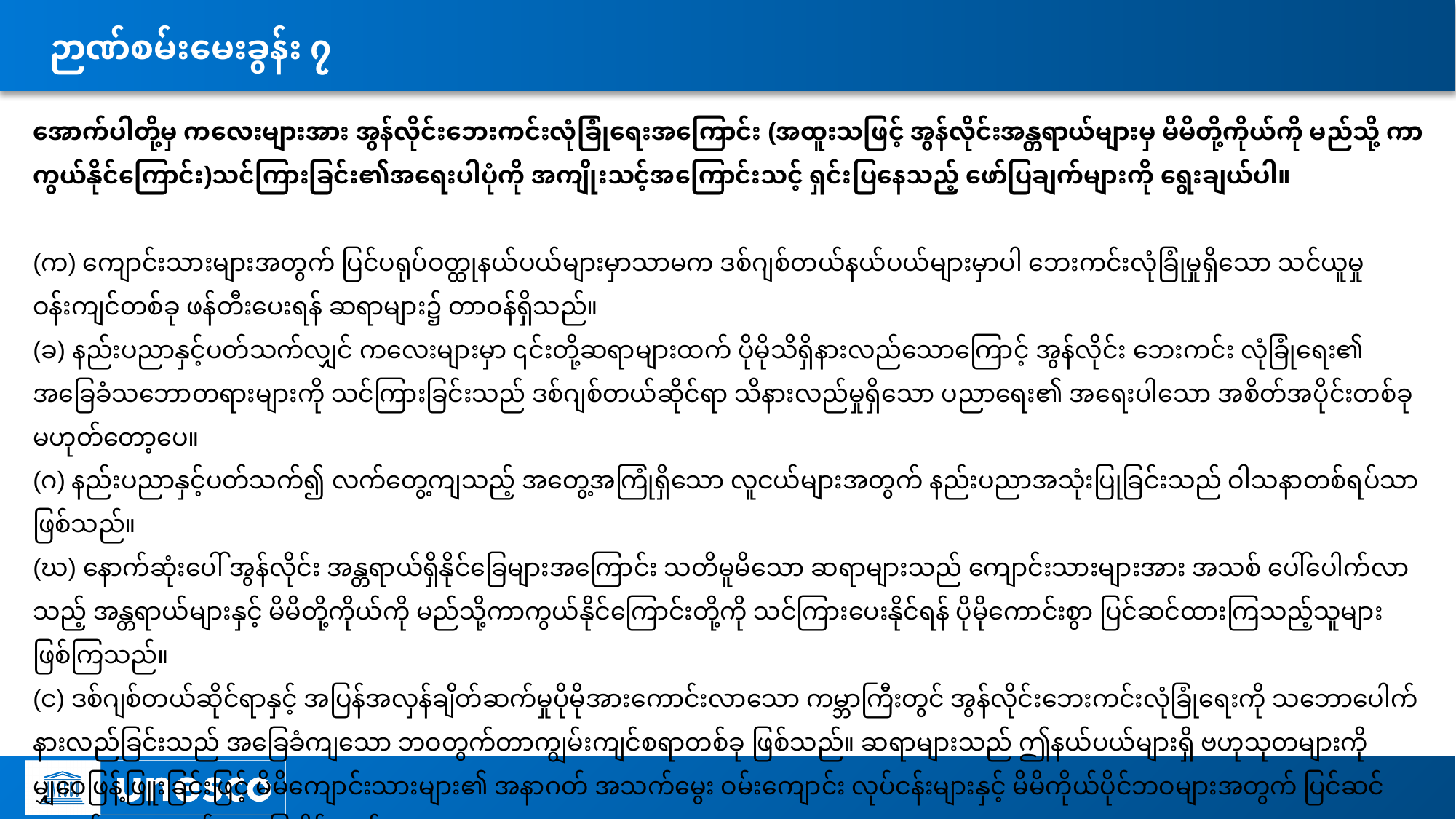

# ဉာဏ်စမ်းမေးခွန်း ၇
အောက်ပါတို့မှ ကလေးများအား အွန်လိုင်းဘေးကင်းလုံခြုံရေးအကြောင်း (အထူးသဖြင့် အွန်လိုင်းအန္တရာယ်များမှ မိမိတို့ကိုယ်ကို မည်သို့ ကာကွယ်နိုင်ကြောင်း)သင်ကြားခြင်း၏အရေးပါပုံကို အကျိုးသင့်အကြောင်းသင့် ရှင်းပြနေသည့် ဖော်ပြချက်များကို ရွေးချယ်ပါ။

(က) ကျောင်းသားများအတွက် ပြင်ပရုပ်ဝတ္ထုနယ်ပယ်များမှာသာမက ဒစ်ဂျစ်တယ်နယ်ပယ်များမှာပါ ဘေးကင်းလုံခြုံမှုရှိသော သင်ယူမှုဝန်းကျင်တစ်ခု ဖန်တီးပေးရန် ဆရာများ၌ တာဝန်ရှိသည်။
(ခ) နည်းပညာနှင့်ပတ်သက်လျှင် ကလေးများမှာ ၎င်းတို့ဆရာများထက် ပိုမိုသိရှိနားလည်သောကြောင့် အွန်လိုင်း ဘေးကင်း လုံခြုံရေး၏ အခြေခံသဘောတရားများကို သင်ကြားခြင်းသည် ဒစ်ဂျစ်တယ်ဆိုင်ရာ သိနားလည်မှုရှိသော ပညာရေး၏ အရေးပါသော အစိတ်အပိုင်းတစ်ခု မဟုတ်တော့ပေ။
(ဂ) နည်းပညာနှင့်ပတ်သက်၍ လက်တွေ့ကျသည့် အတွေ့အကြုံရှိသော လူငယ်များအတွက် နည်းပညာအသုံးပြုခြင်းသည် ဝါသနာတစ်ရပ်သာဖြစ်သည်။
(ဃ) နောက်ဆုံးပေါ် အွန်လိုင်း အန္တရာယ်ရှိနိုင်ခြေများအကြောင်း သတိမူမိသော ဆရာများသည် ကျောင်းသားများအား အသစ် ပေါ်ပေါက်လာသည့် အန္တရာယ်များနှင့် မိမိတို့ကိုယ်ကို မည်သို့ကာကွယ်နိုင်ကြောင်းတို့ကို သင်ကြားပေးနိုင်ရန် ပိုမိုကောင်းစွာ ပြင်ဆင်ထားကြသည့်သူများ ဖြစ်ကြသည်။
(င) ဒစ်ဂျစ်တယ်ဆိုင်ရာနှင့် အပြန်အလှန်ချိတ်ဆက်မှုပိုမိုအားကောင်းလာသော ကမ္ဘာကြီးတွင် အွန်လိုင်းဘေးကင်းလုံခြုံရေးကို သဘောပေါက်နားလည်ခြင်းသည် အခြေခံကျသော ဘဝတွက်တာကျွမ်းကျင်စရာတစ်ခု ဖြစ်သည်။ ဆရာများသည် ဤနယ်ပယ်များရှိ ဗဟုသုတများကို မျှဝေဖြန့်ဖြူးခြင်းဖြင့် မိမိကျောင်းသားများ၏ အနာဂတ် အသက်မွေး ဝမ်းကျောင်း လုပ်ငန်းများနှင့် မိမိကိုယ်ပိုင်ဘဝများအတွက် ပြင်ဆင်ရာတွင် အထောက်အကူပြုနိုင်သည်။